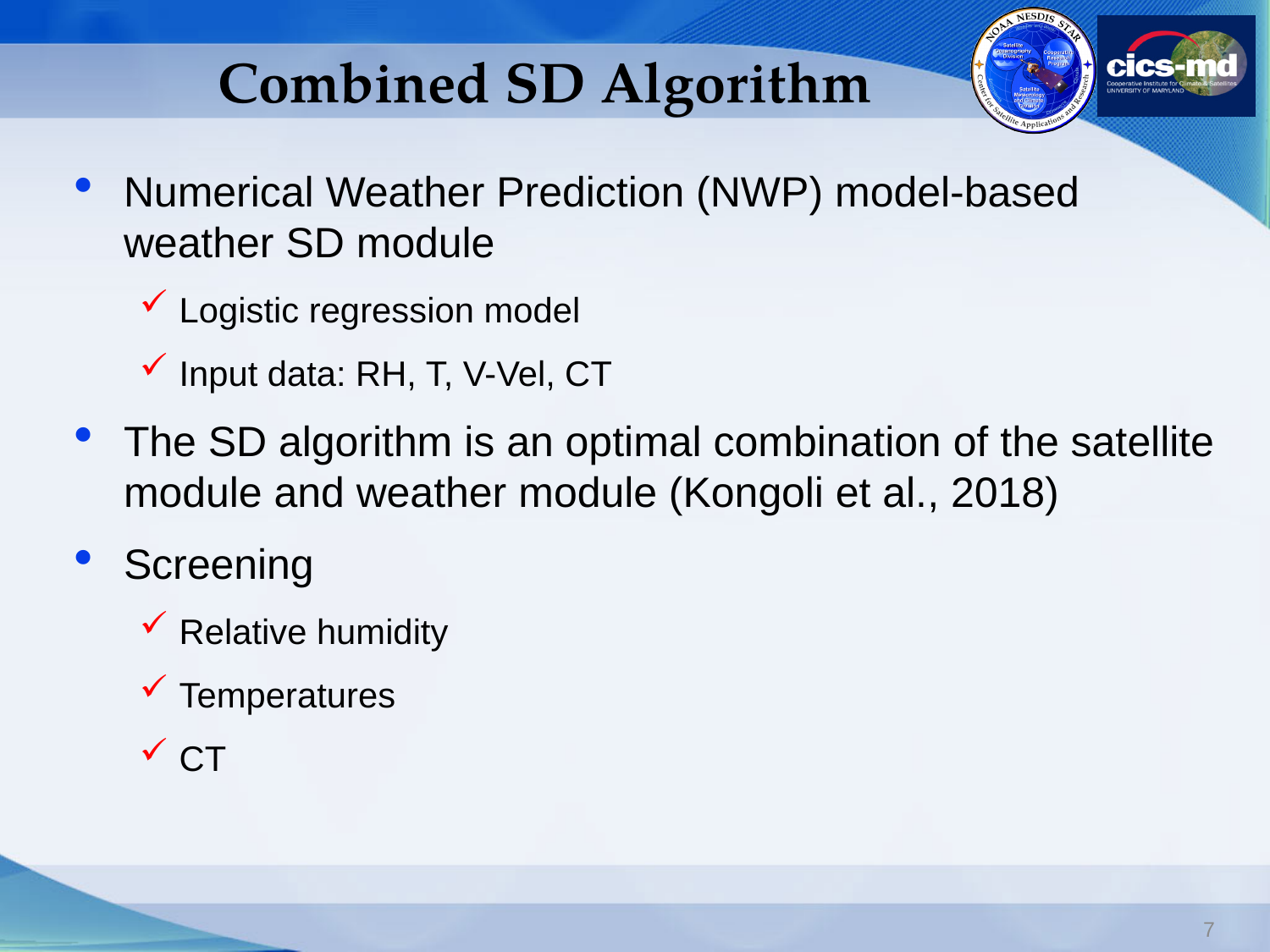

# Combined SD Algorithm
Numerical Weather Prediction (NWP) model-based weather SD module
Logistic regression model
Input data: RH, T, V-Vel, CT
The SD algorithm is an optimal combination of the satellite module and weather module (Kongoli et al., 2018)
Screening
Relative humidity
Temperatures
CT

7